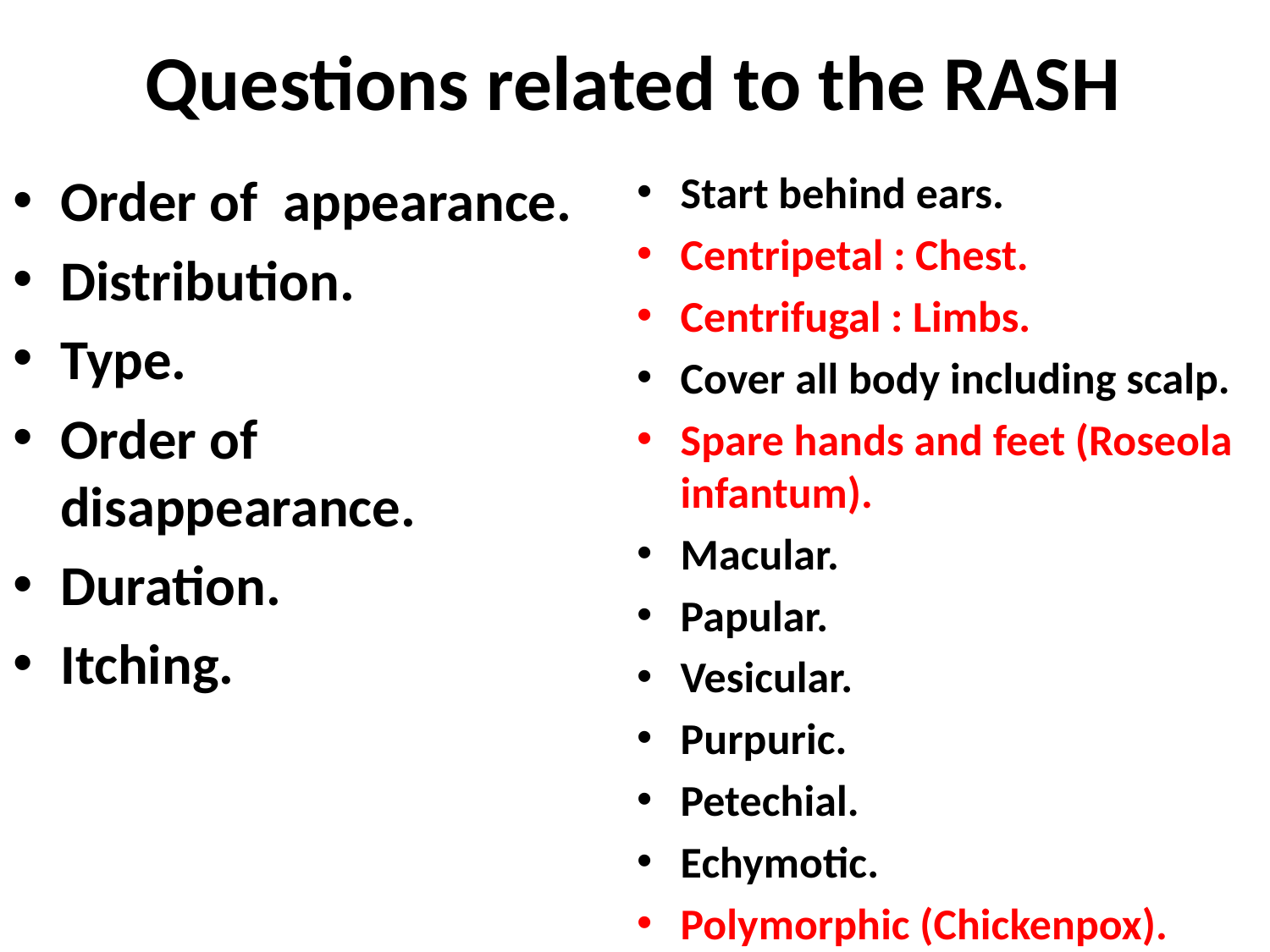

# Questions related to the RASH
Order of  appearance.
Distribution.
Type.
Order of disappearance.
Duration.
Itching.

Start behind ears.
Centripetal : Chest.
Centrifugal : Limbs.
Cover all body including scalp.
Spare hands and feet (Roseola infantum).
Macular.
Papular.
Vesicular.
Purpuric.
Petechial.
Echymotic.
Polymorphic (Chickenpox).